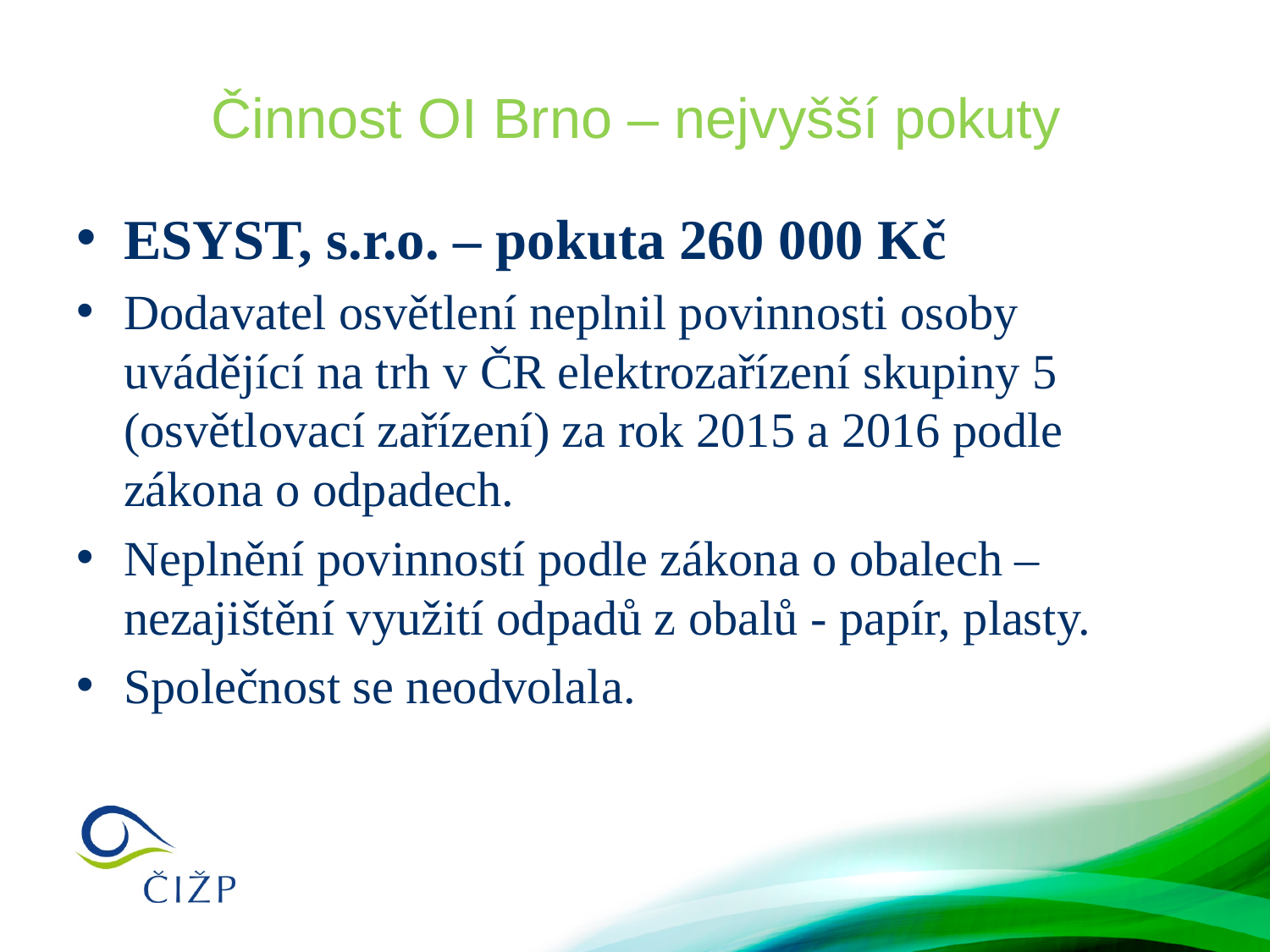

# Činnost OI Brno – nejvyšší pokuty
ESYST, s.r.o. – pokuta 260 000 Kč
Dodavatel osvětlení neplnil povinnosti osoby uvádějící na trh v ČR elektrozařízení skupiny 5 (osvětlovací zařízení) za rok 2015 a 2016 podle zákona o odpadech.
Neplnění povinností podle zákona o obalech – nezajištění využití odpadů z obalů - papír, plasty.
Společnost se neodvolala.